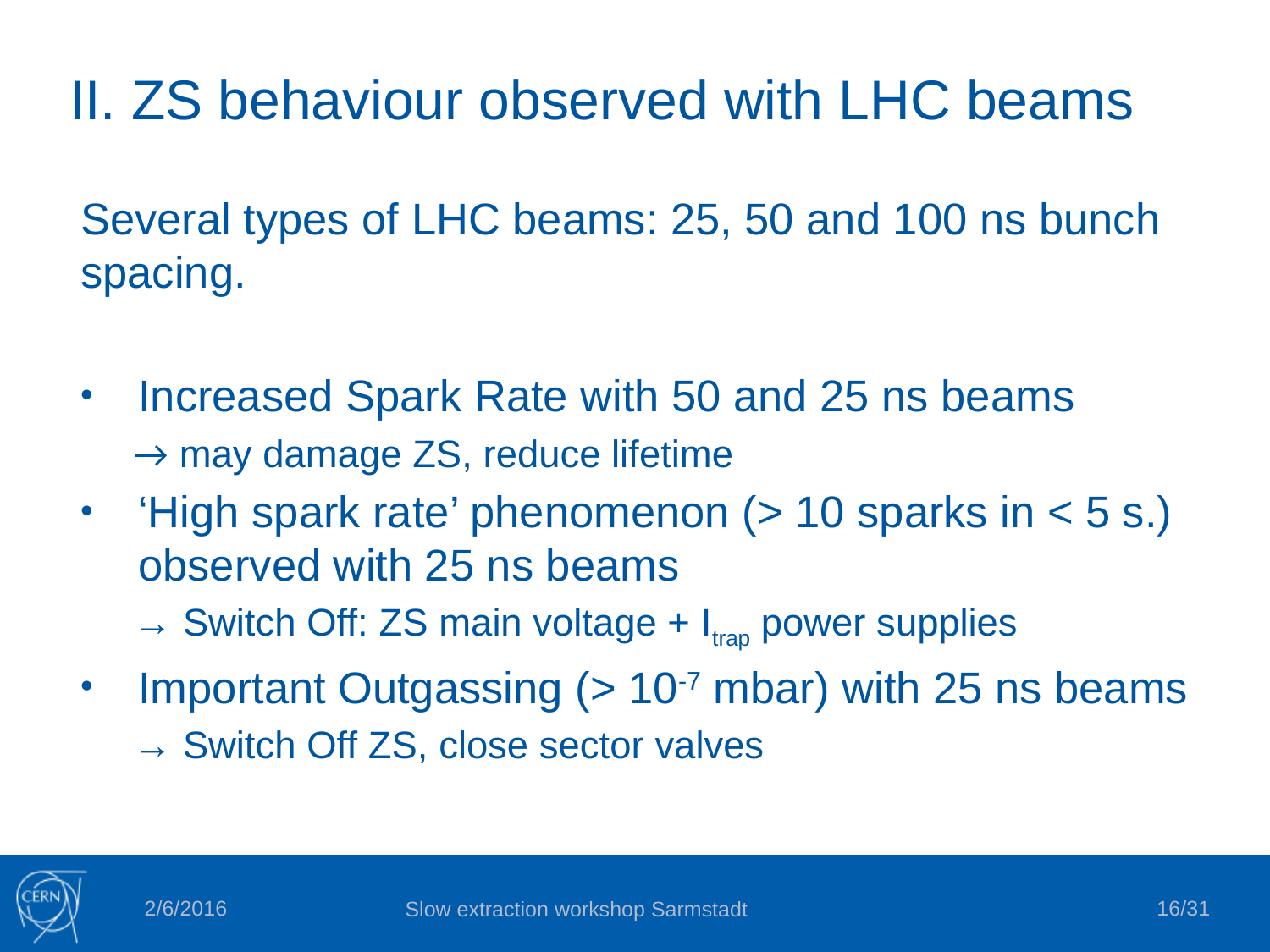

# II. ZS behaviour observed with LHC beams
Several types of LHC beams: 25, 50 and 100 ns bunch spacing.

Increased Spark Rate with 50 and 25 ns beams
→ may damage ZS, reduce lifetime
‘High spark rate’ phenomenon (> 10 sparks in < 5 s.) observed with 25 ns beams
→ Switch Off: ZS main voltage + Itrap power supplies
Important Outgassing (> 10-7 mbar) with 25 ns beams
→ Switch Off ZS, close sector valves
2/6/2016
16
Slow extraction workshop Sarmstadt